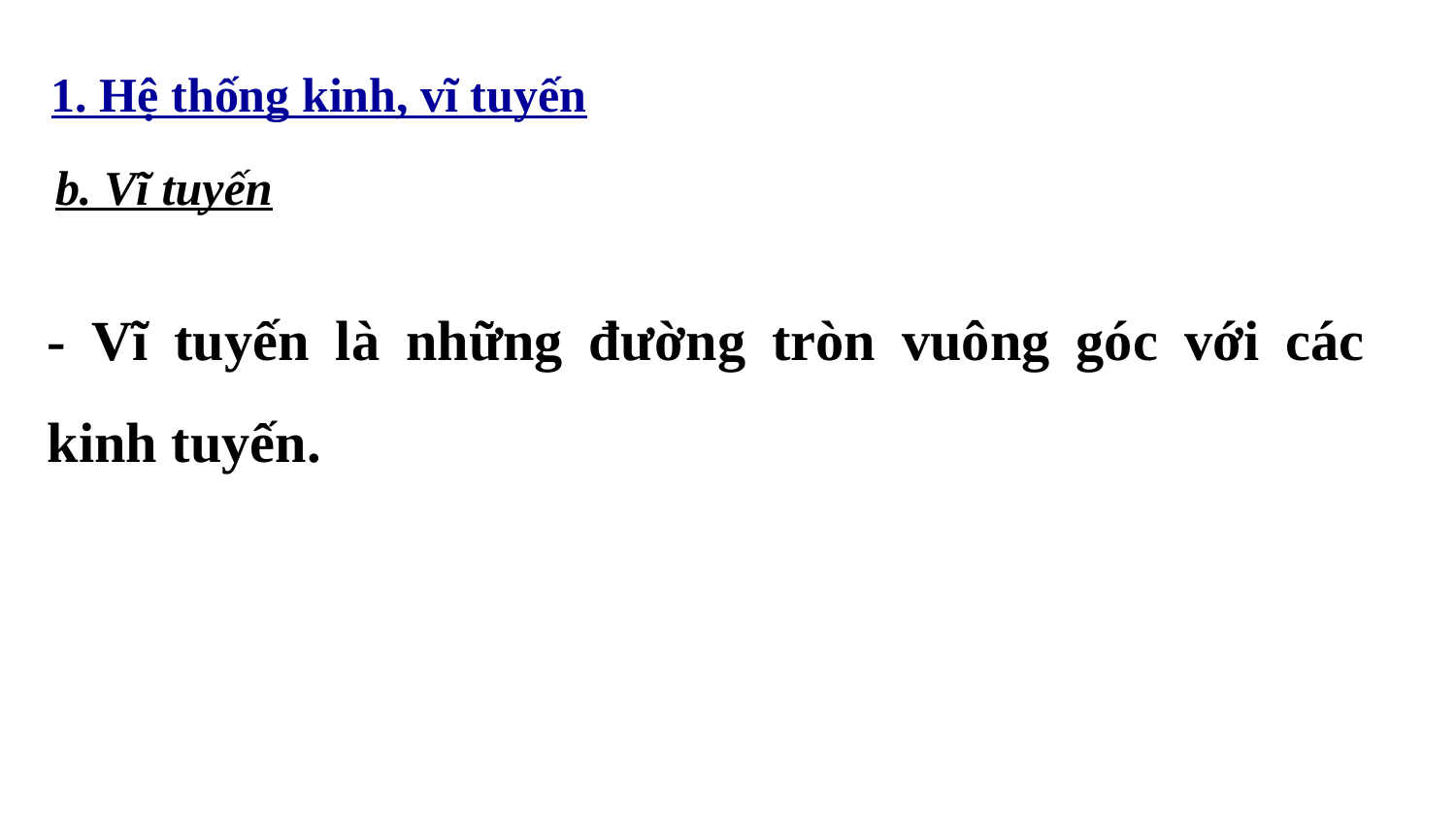

1. Hệ thống kinh, vĩ tuyến
b. Vĩ tuyến
- Vĩ tuyến là những đường tròn vuông góc với các kinh tuyến.